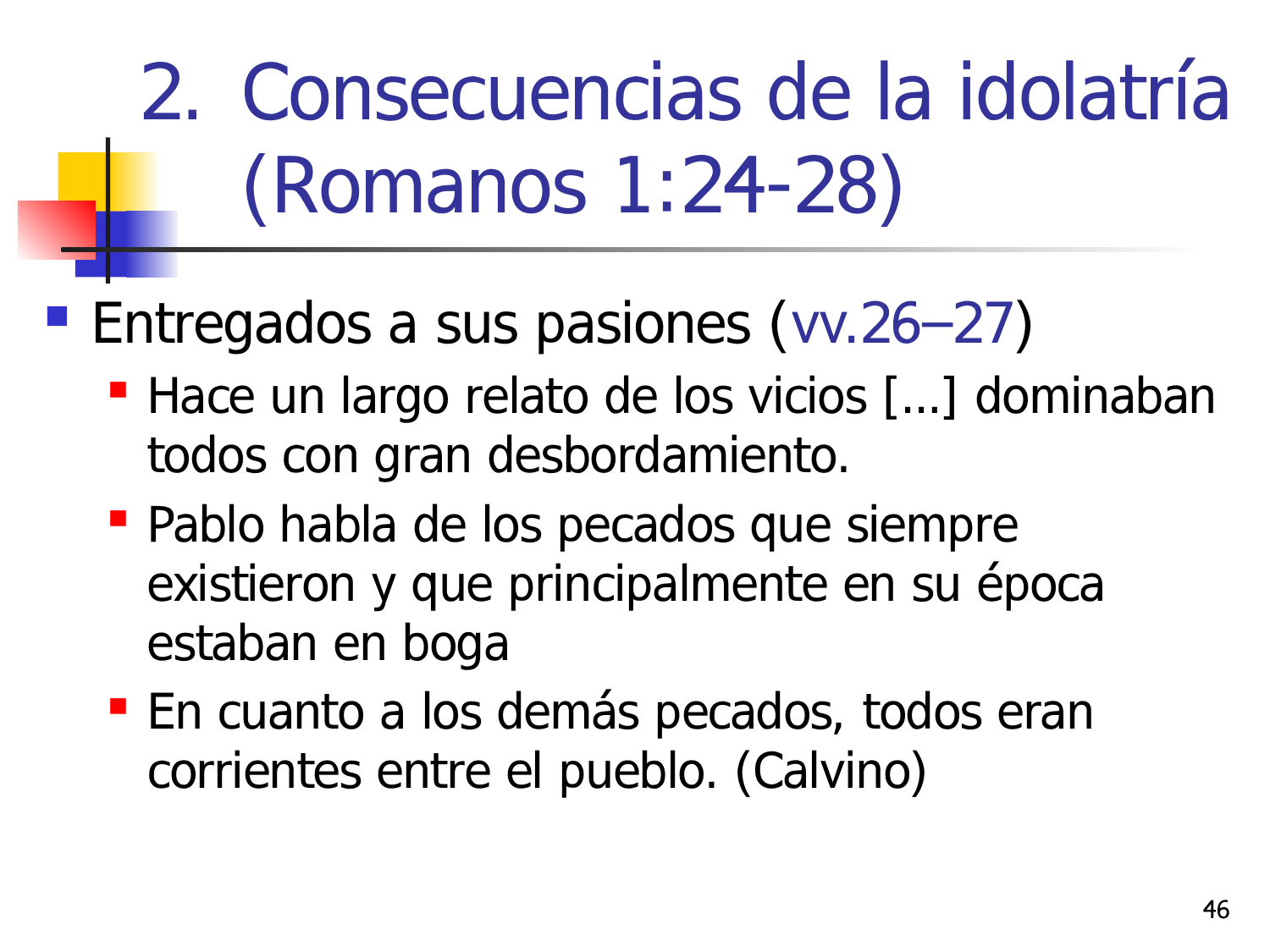

# Consecuencias de la idolatría (Romanos 1:24-28)
Entregados a sus pasiones (vv.26–27)
Hace un largo relato de los vicios […] dominaban todos con gran desbordamiento.
Pablo habla de los pecados que siempre existieron y que principalmente en su época estaban en boga
En cuanto a los demás pecados, todos eran corrientes entre el pueblo. (Calvino)
46